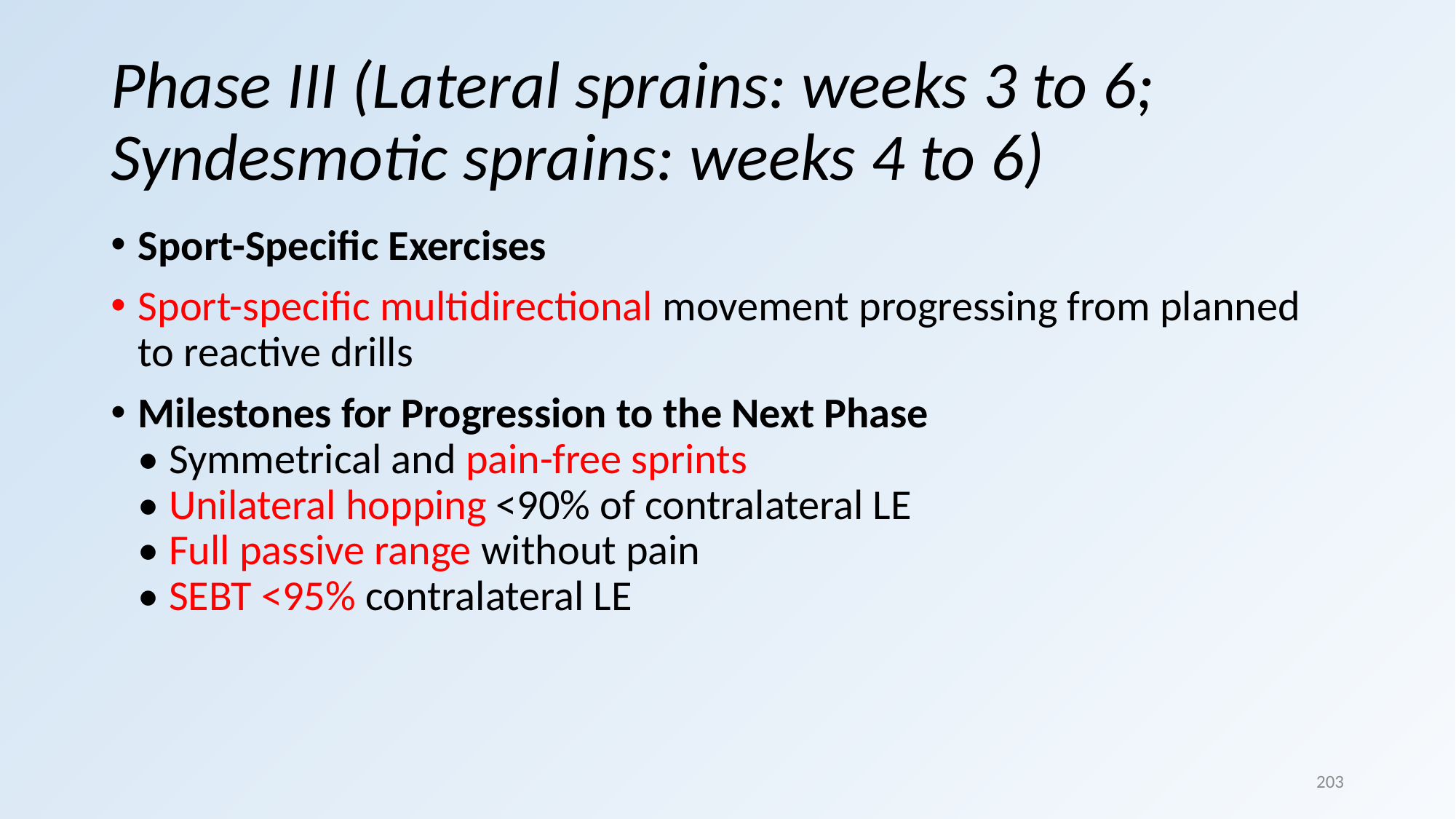

# Phase III (Lateral sprains: weeks 3 to 6; Syndesmotic sprains: weeks 4 to 6)
Sport-Specific Exercises
Sport-specific multidirectional movement progressing from planned to reactive drills
Milestones for Progression to the Next Phase
• Symmetrical and pain-free sprints
• Unilateral hopping <90% of contralateral LE
• Full passive range without pain
• SEBT <95% contralateral LE
203